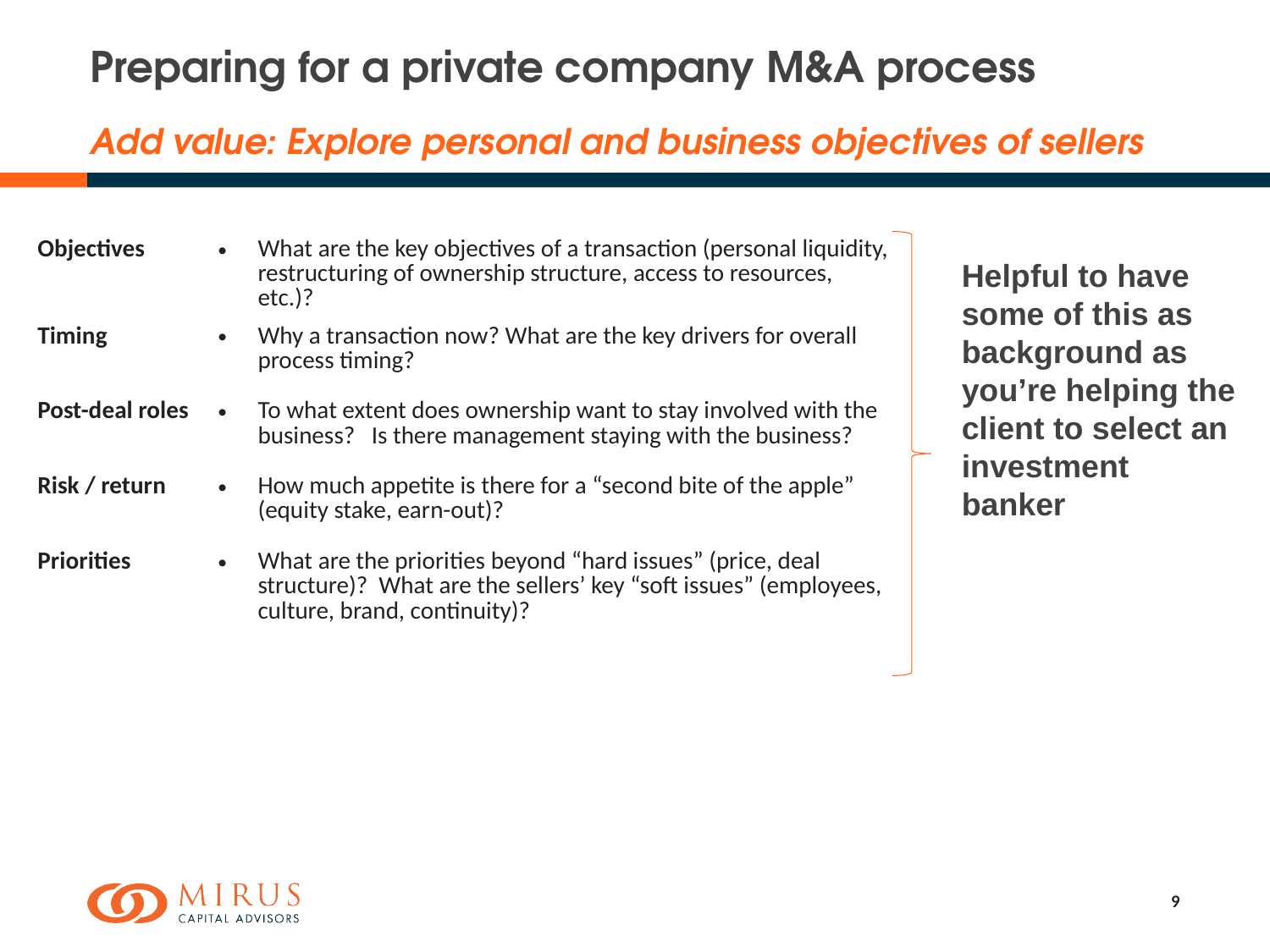

# Preparing for a private company M&A process
Add value: Explore personal and business objectives of sellers
| Objectives | What are the key objectives of a transaction (personal liquidity, restructuring of ownership structure, access to resources, etc.)? |
| --- | --- |
| Timing | Why a transaction now? What are the key drivers for overall process timing? |
| Post-deal roles | To what extent does ownership want to stay involved with the business? Is there management staying with the business? |
| Risk / return | How much appetite is there for a “second bite of the apple” (equity stake, earn-out)? |
| Priorities | What are the priorities beyond “hard issues” (price, deal structure)? What are the sellers’ key “soft issues” (employees, culture, brand, continuity)? |

Helpful to have some of this as background as you’re helping the client to select an investment banker
9